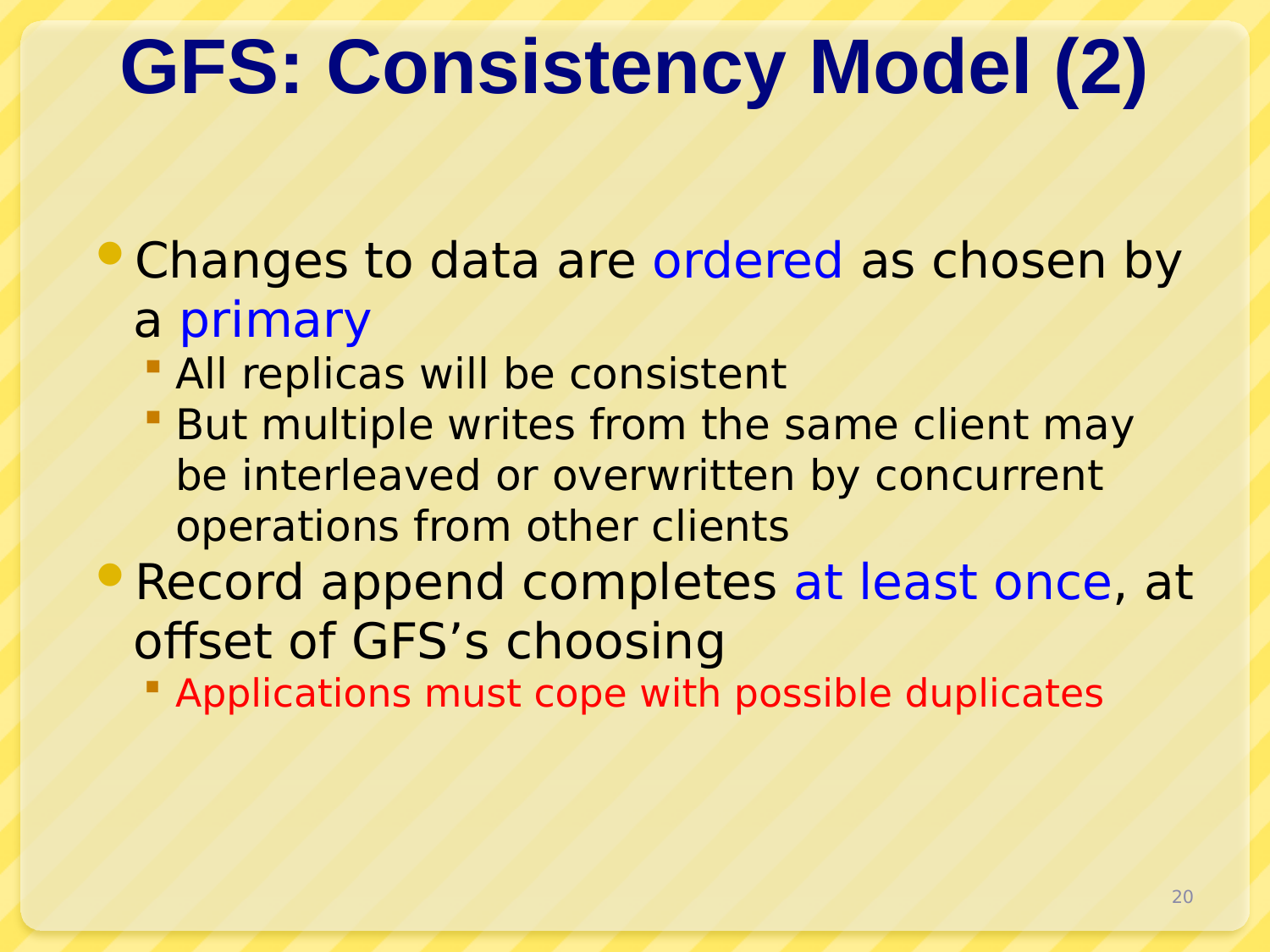

# GFS: Consistency Model (2)
Changes to data are ordered as chosen by a primary
All replicas will be consistent
But multiple writes from the same client may be interleaved or overwritten by concurrent operations from other clients
Record append completes at least once, at offset of GFS’s choosing
Applications must cope with possible duplicates
20